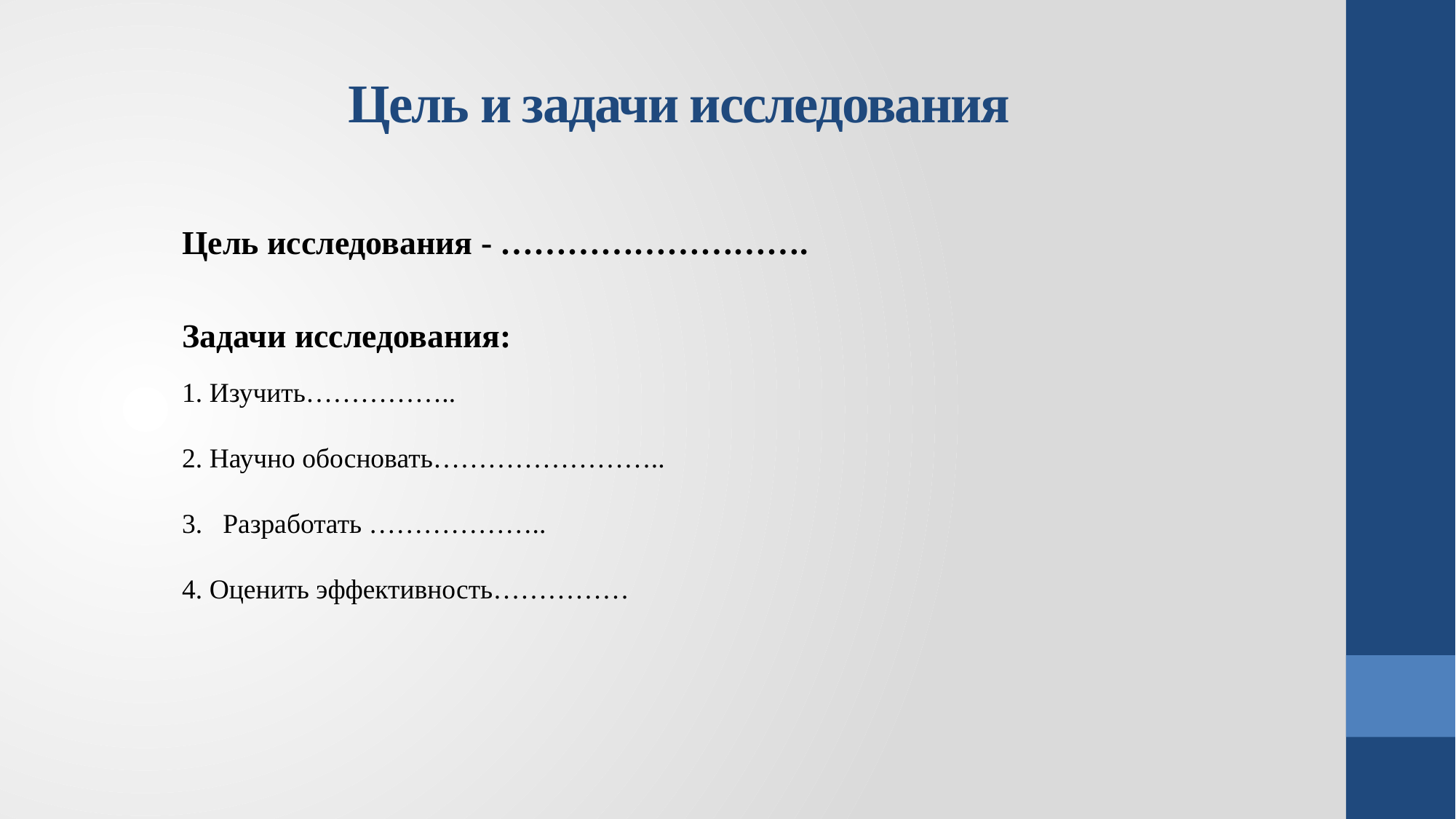

# Цель и задачи исследования
Цель исследования - ……………………….

Задачи исследования:
1. Изучить……………..

2. Научно обосновать……………………..

Разработать ………………..

4. Оценить эффективность……………